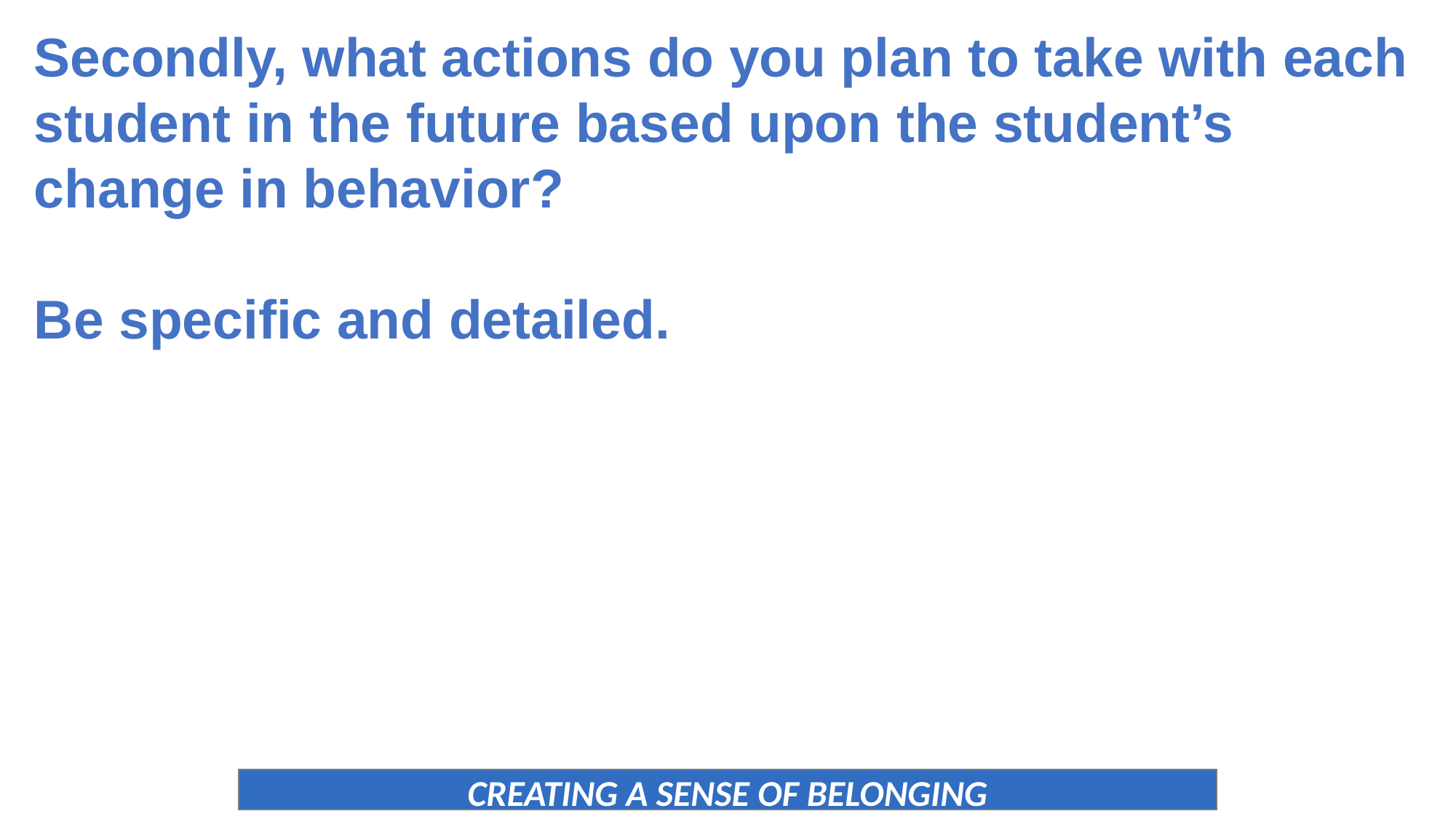

Secondly, what actions do you plan to take with each student in the future based upon the student’s change in behavior?

Be specific and detailed.

CREATING A SENSE OF BELONGING